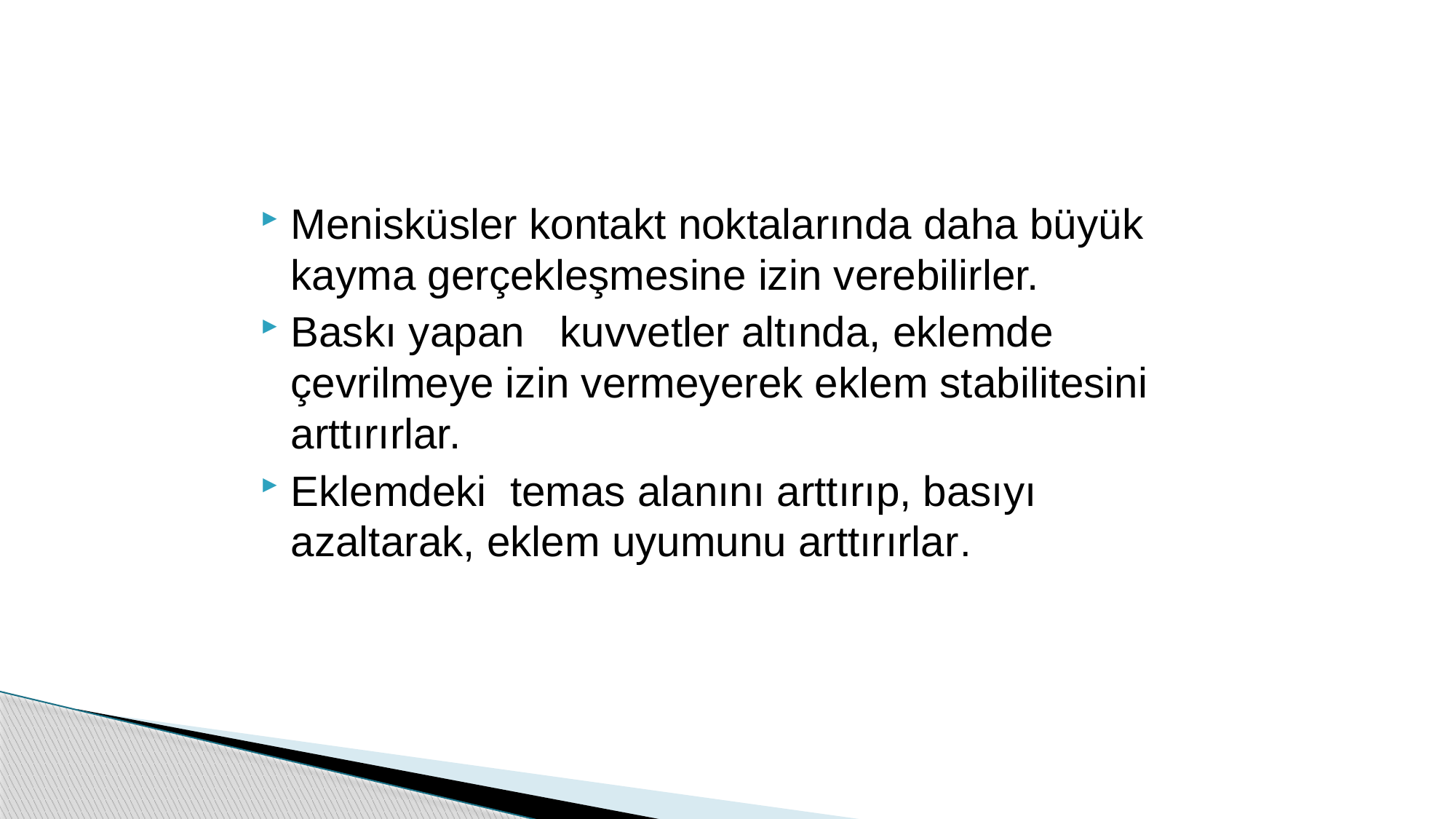

Menisküsler kontakt noktalarında daha büyük kayma gerçekleşmesine izin verebilirler.
Baskı yapan   kuvvetler altında, eklemde çevrilmeye izin vermeyerek eklem stabilitesini arttırırlar.
Eklemdeki  temas alanını arttırıp, basıyı azaltarak, eklem uyumunu arttırırlar.